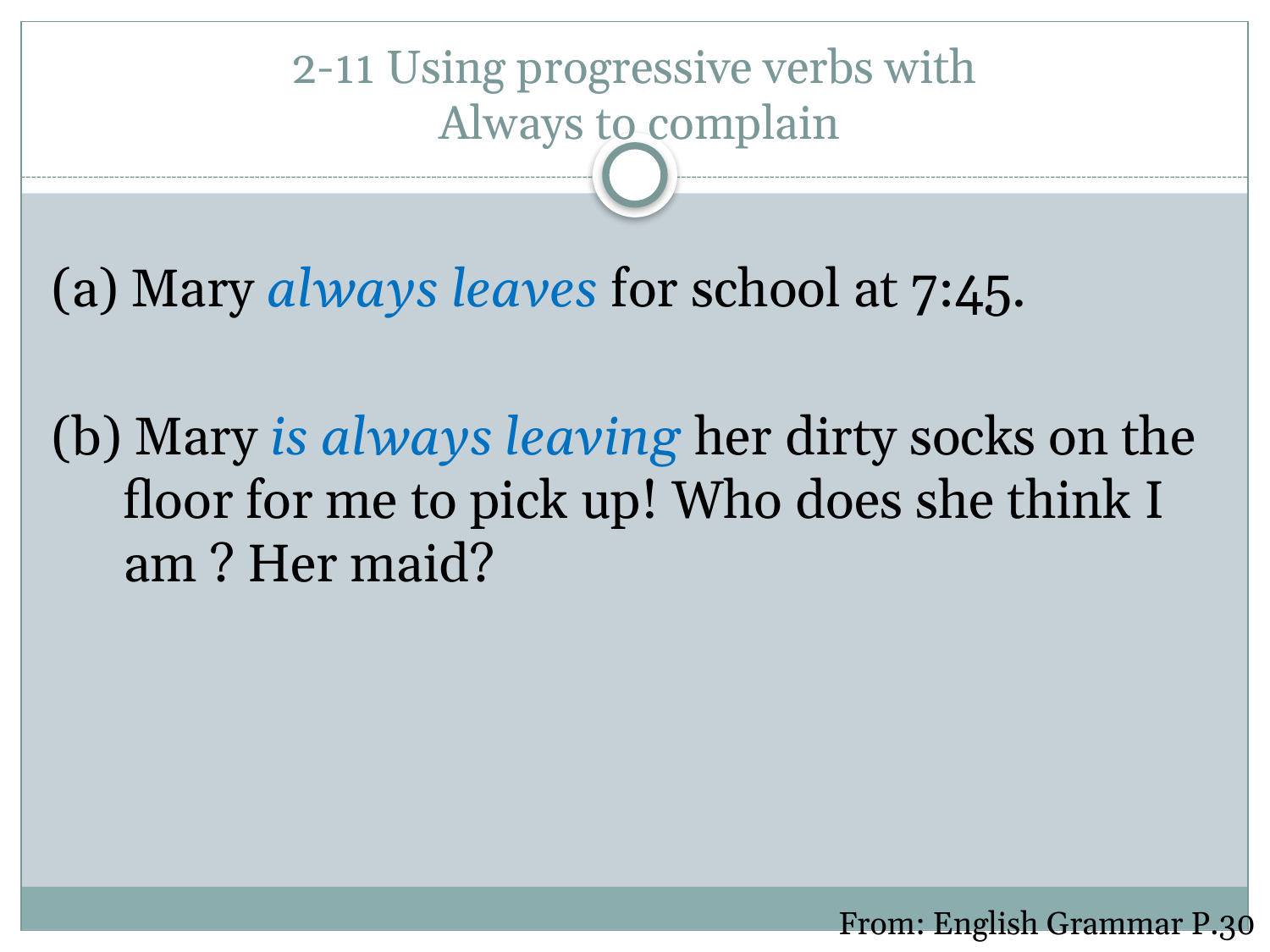

# 2-11 Using progressive verbs with Always to complain
(a) Mary always leaves for school at 7:45.

(b) Mary is always leaving her dirty socks on the floor for me to pick up! Who does she think I am ? Her maid?

From: English Grammar P.30